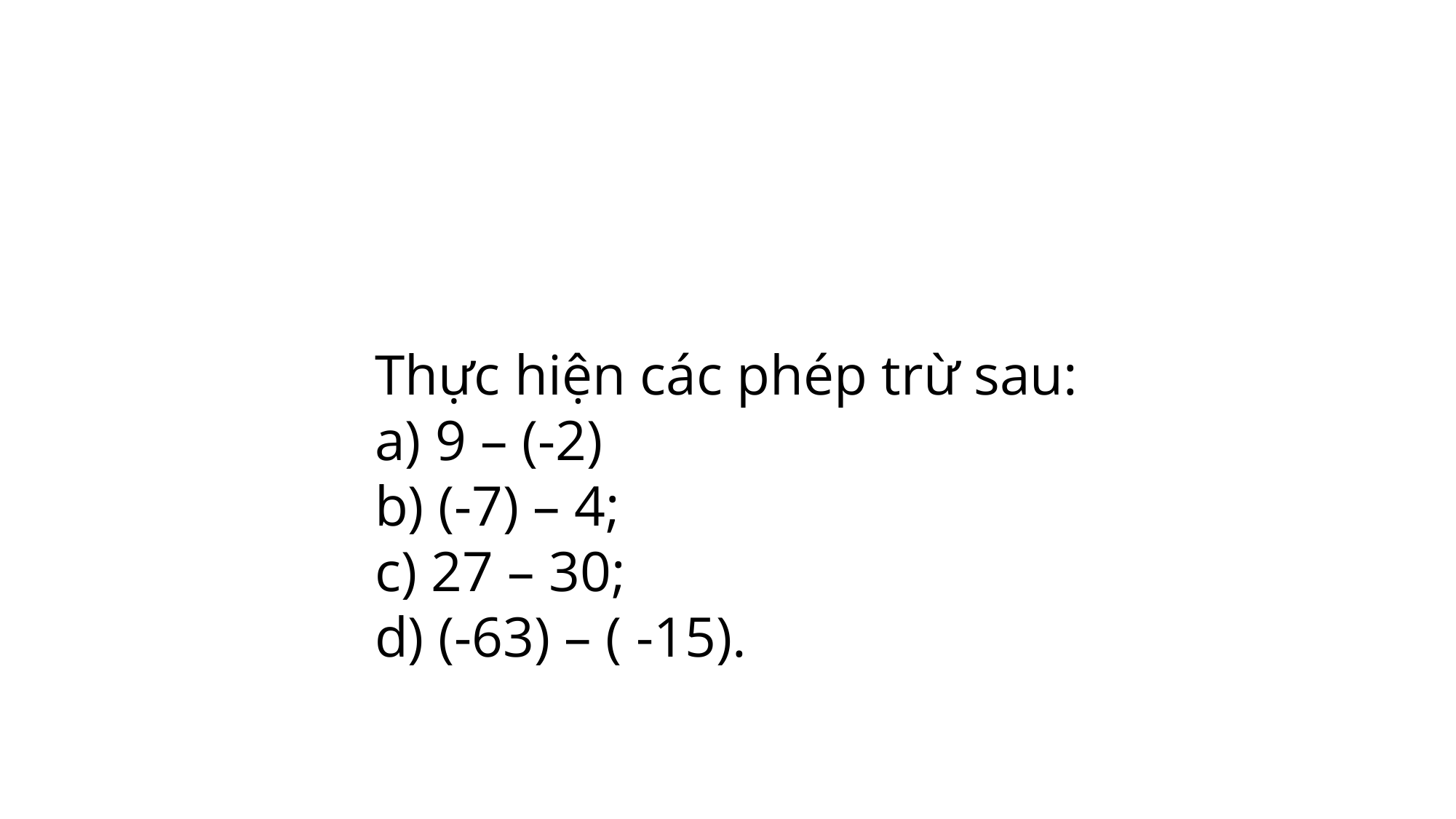

#

Thực hiện các phép trừ sau:
a) 9 – (-2)
b) (-7) – 4;
c) 27 – 30;
d) (-63) – ( -15).